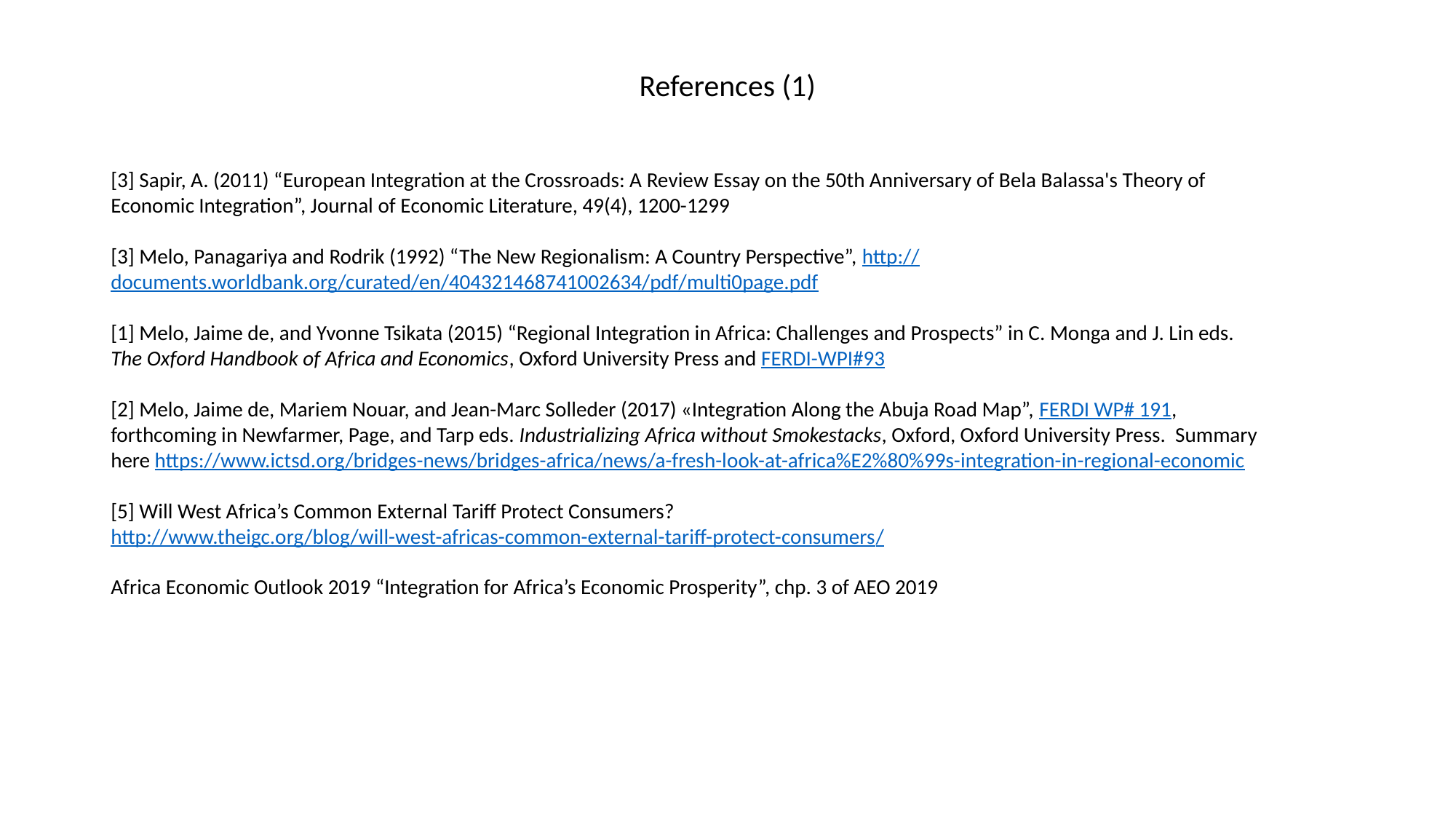

# References (1)

[3] Sapir, A. (2011) “European Integration at the Crossroads: A Review Essay on the 50th Anniversary of Bela Balassa's Theory of Economic Integration”, Journal of Economic Literature, 49(4), 1200-1299

[3] Melo, Panagariya and Rodrik (1992) “The New Regionalism: A Country Perspective”, http://documents.worldbank.org/curated/en/404321468741002634/pdf/multi0page.pdf

[1] Melo, Jaime de, and Yvonne Tsikata (2015) “Regional Integration in Africa: Challenges and Prospects” in C. Monga and J. Lin eds. The Oxford Handbook of Africa and Economics, Oxford University Press and FERDI-WPI#93

[2] Melo, Jaime de, Mariem Nouar, and Jean-Marc Solleder (2017) «Integration Along the Abuja Road Map”, FERDI WP# 191, forthcoming in Newfarmer, Page, and Tarp eds. Industrializing Africa without Smokestacks, Oxford, Oxford University Press.  Summary here https://www.ictsd.org/bridges-news/bridges-africa/news/a-fresh-look-at-africa%E2%80%99s-integration-in-regional-economic

[5] Will West Africa’s Common External Tariff Protect Consumers?
http://www.theigc.org/blog/will-west-africas-common-external-tariff-protect-consumers/

Africa Economic Outlook 2019 “Integration for Africa’s Economic Prosperity”, chp. 3 of AEO 2019